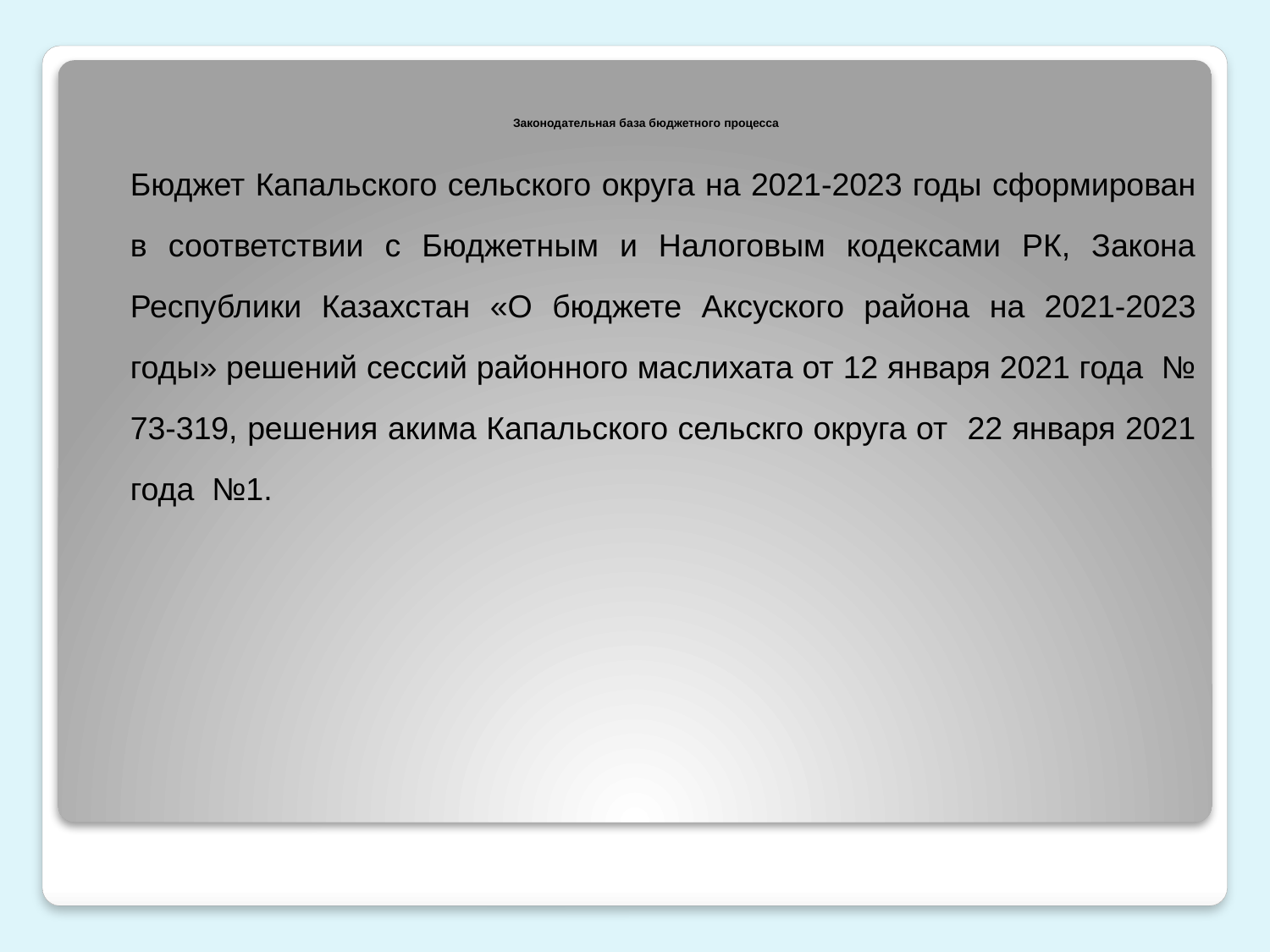

# Законодательная база бюджетного процесса

Бюджет Капальского сельского округа на 2021-2023 годы сформирован в соответствии с Бюджетным и Налоговым кодексами РК, Закона Республики Казахстан «О бюджете Аксуского района на 2021-2023 годы» решений сессий районного маслихата от 12 января 2021 года  № 73-319, решения акима Капальского сельскго округа от  22 января 2021 года  №1.